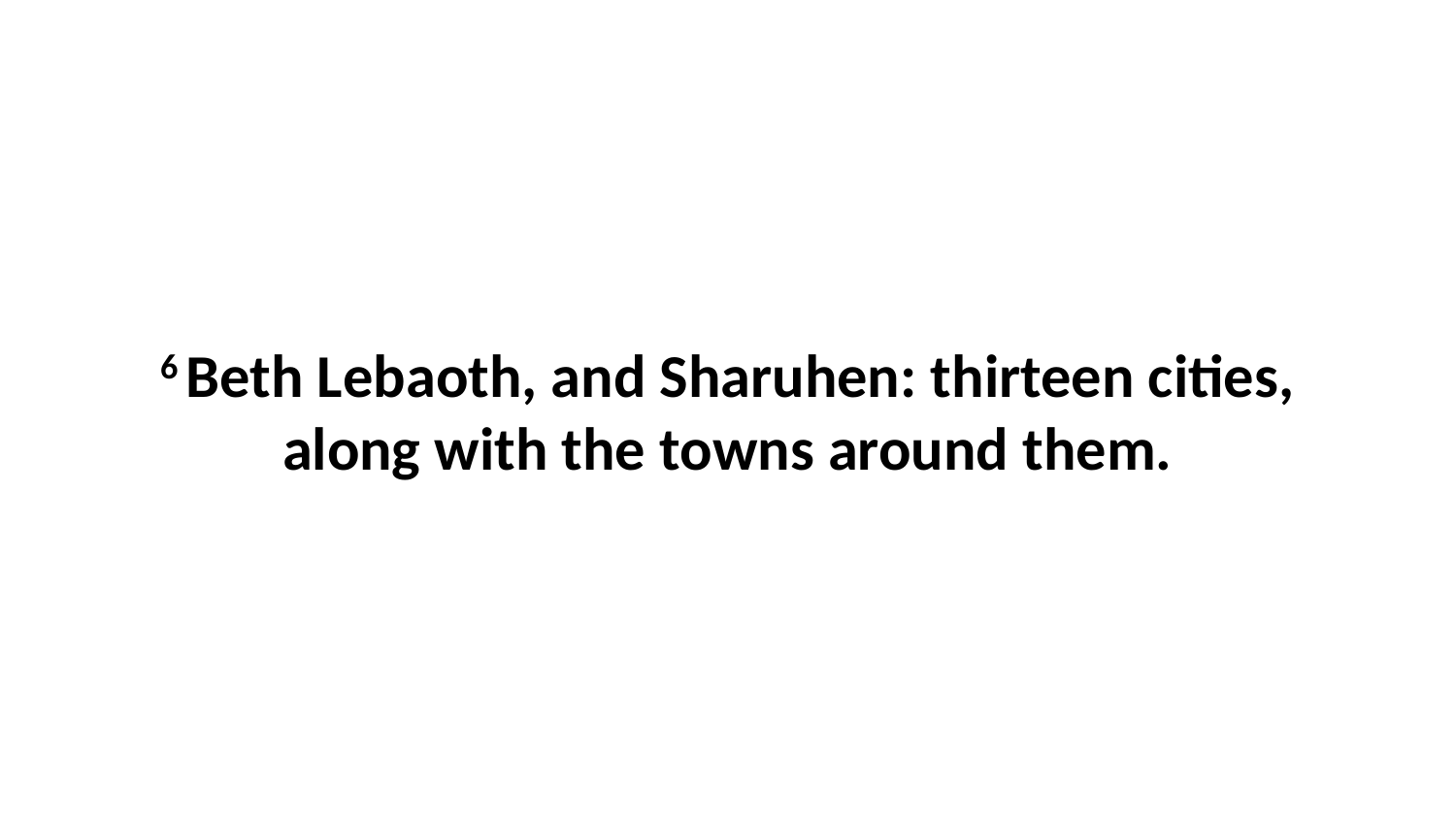

6 Beth Lebaoth, and Sharuhen: thirteen cities, along with the towns around them.